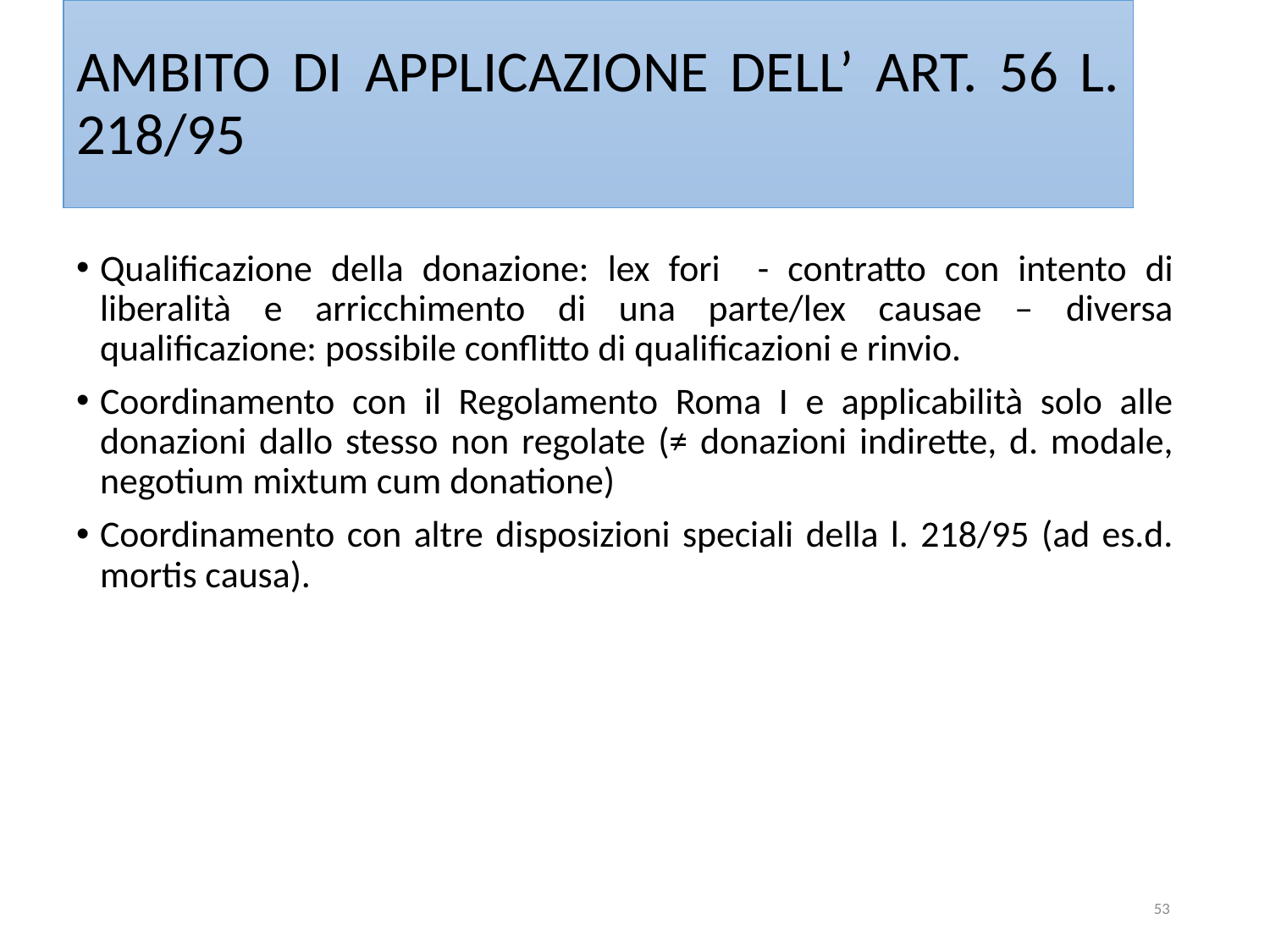

# AMBITO DI APPLICAZIONE DELL’ ART. 56 L. 218/95
Qualificazione della donazione: lex fori  - contratto con intento di liberalità e arricchimento di una parte/lex causae – diversa qualificazione: possibile conflitto di qualificazioni e rinvio.
Coordinamento con il Regolamento Roma I e applicabilità solo alle donazioni dallo stesso non regolate (≠ donazioni indirette, d. modale, negotium mixtum cum donatione)
Coordinamento con altre disposizioni speciali della l. 218/95 (ad es.d. mortis causa).

53